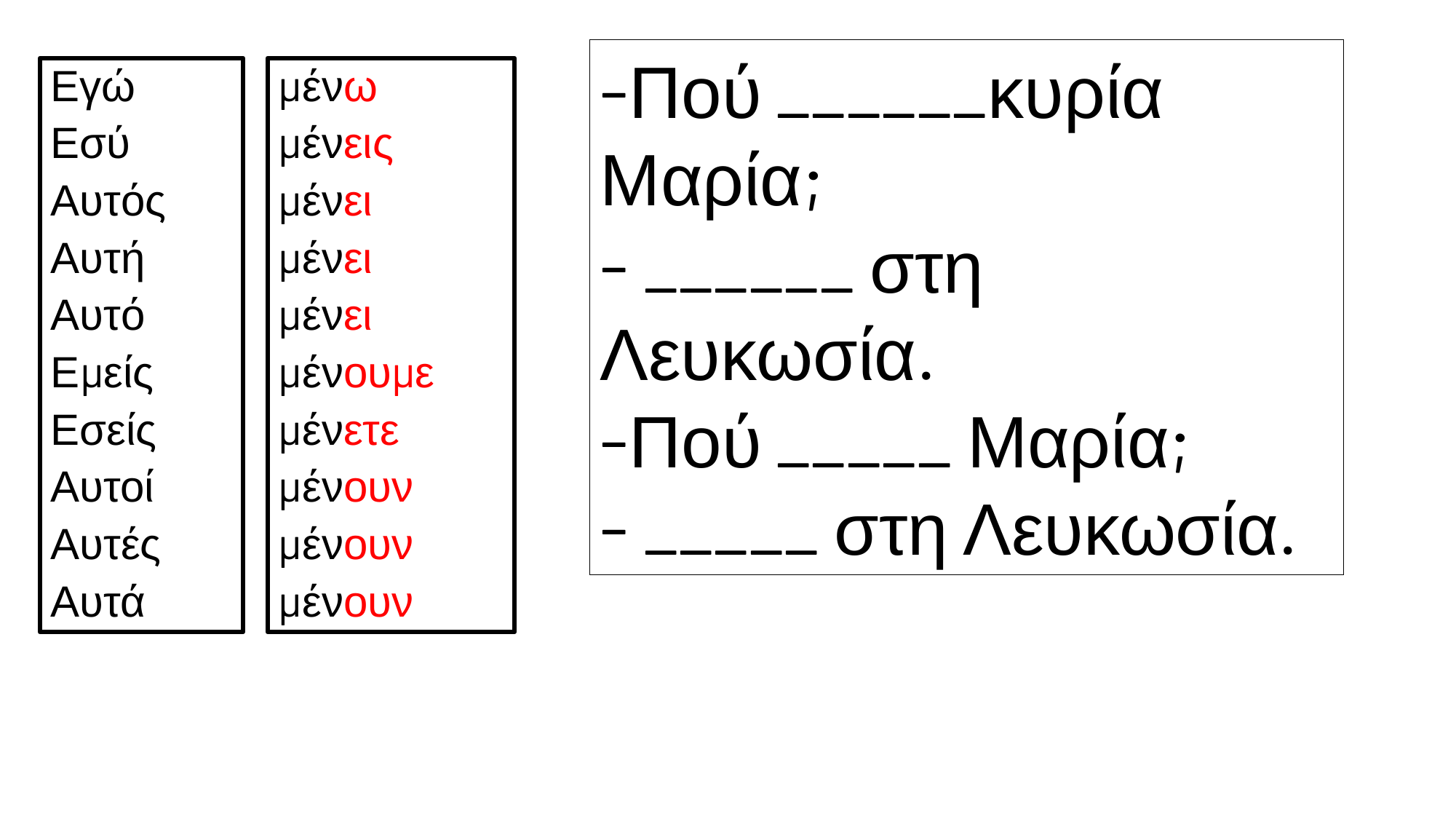

-Πού ______κυρία Μαρία;
- ______ στη Λευκωσία.
-Πού _____ Μαρία;
- _____ στη Λευκωσία.
Εγώ
Εσύ
Αυτός
Αυτή
Αυτό
Εμείς
Εσείς
Αυτοί
Αυτές
Αυτά

μένω
μένεις
μένει
μένει
μένει
μένουμε
μένετε
μένουν
μένουν
μένουν